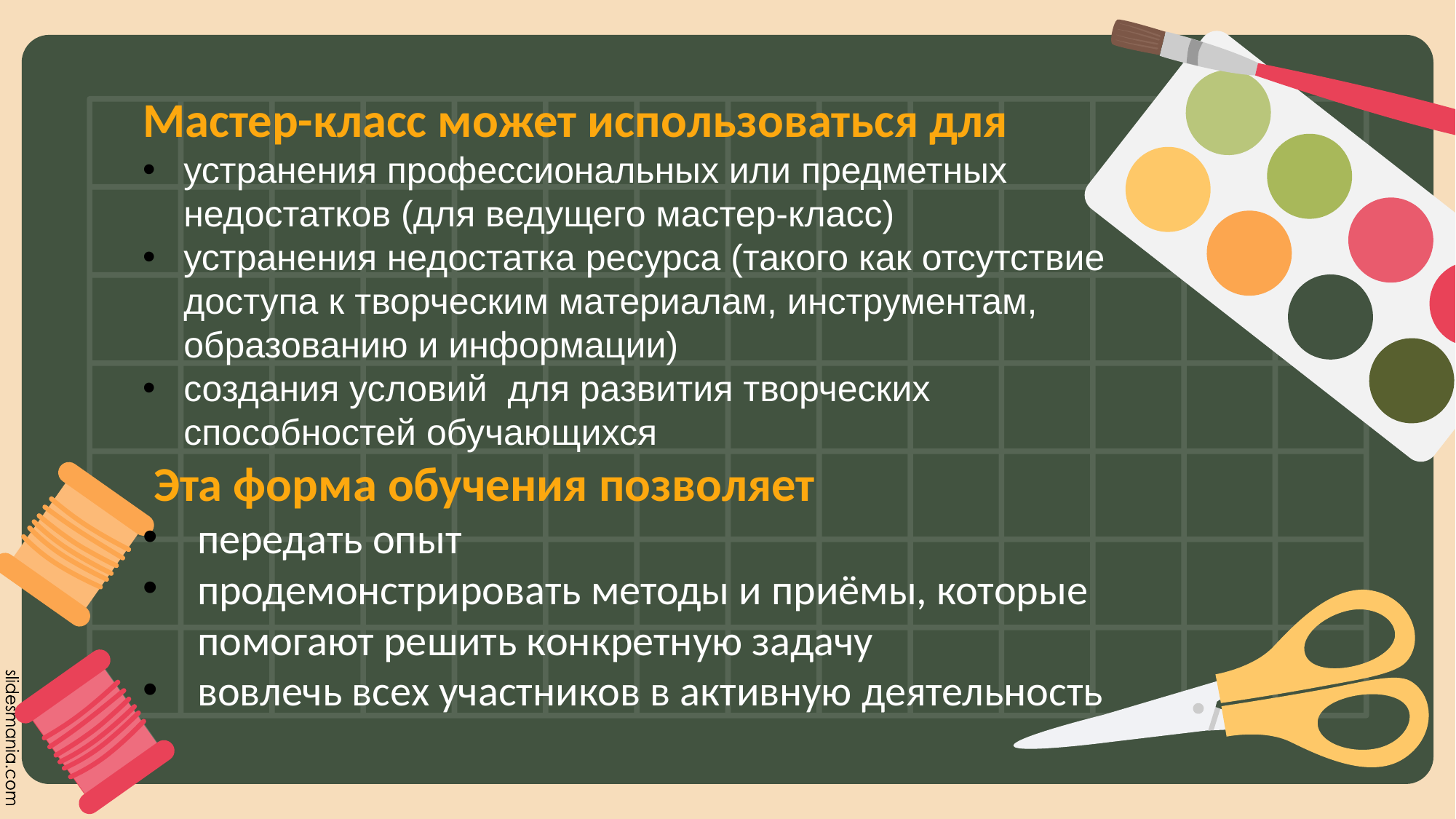

Мастер-класс может использоваться для
устранения профессиональных или предметных недостатков (для ведущего мастер-класс)
устранения недостатка ресурса (такого как отсутствие доступа к творческим материалам, инструментам, образованию и информации)
создания условий  для развития творческих способностей обучающихся
 Эта форма обучения позволяет
передать опыт
продемонстрировать методы и приёмы, которые помогают решить конкретную задачу
вовлечь всех участников в активную деятельность